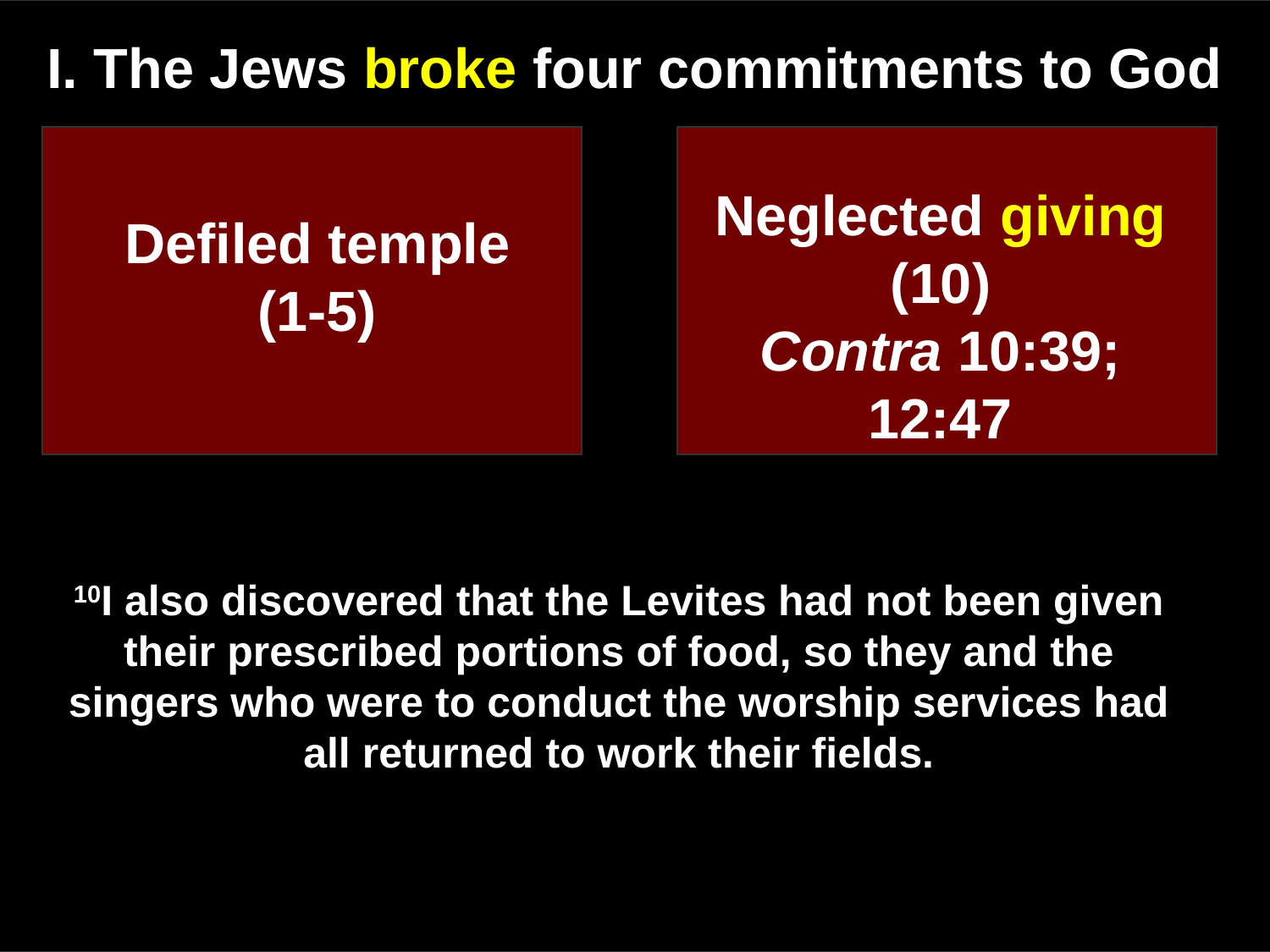

I. The Jews broke four commitments to God

Neglected giving (10)
Contra 10:39; 12:47
Defiled temple (1-5)
10I also discovered that the Levites had not been given their prescribed portions of food, so they and the singers who were to conduct the worship services had all returned to work their fields.